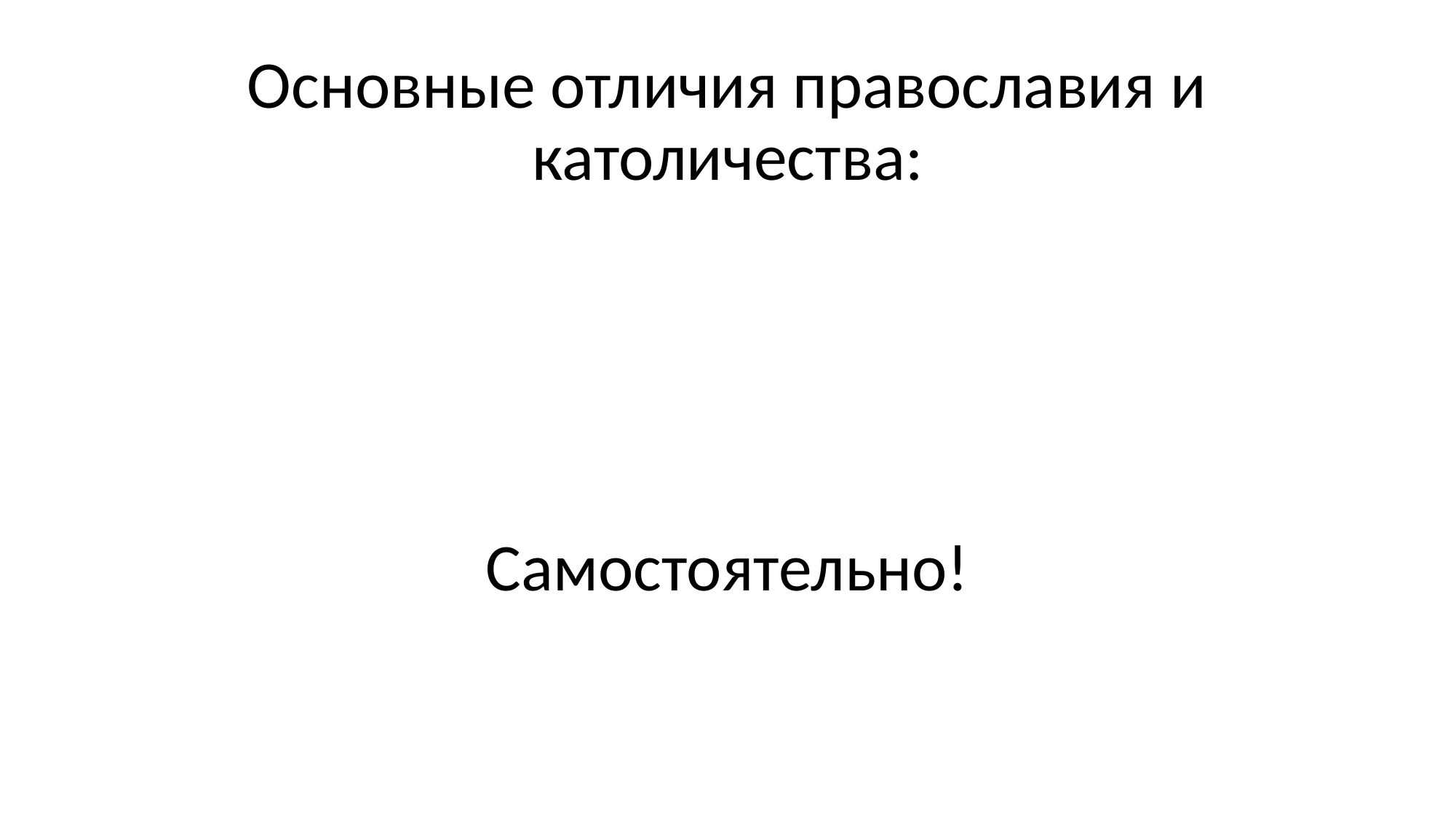

# Основные отличия православия и католичества:

Самостоятельно!